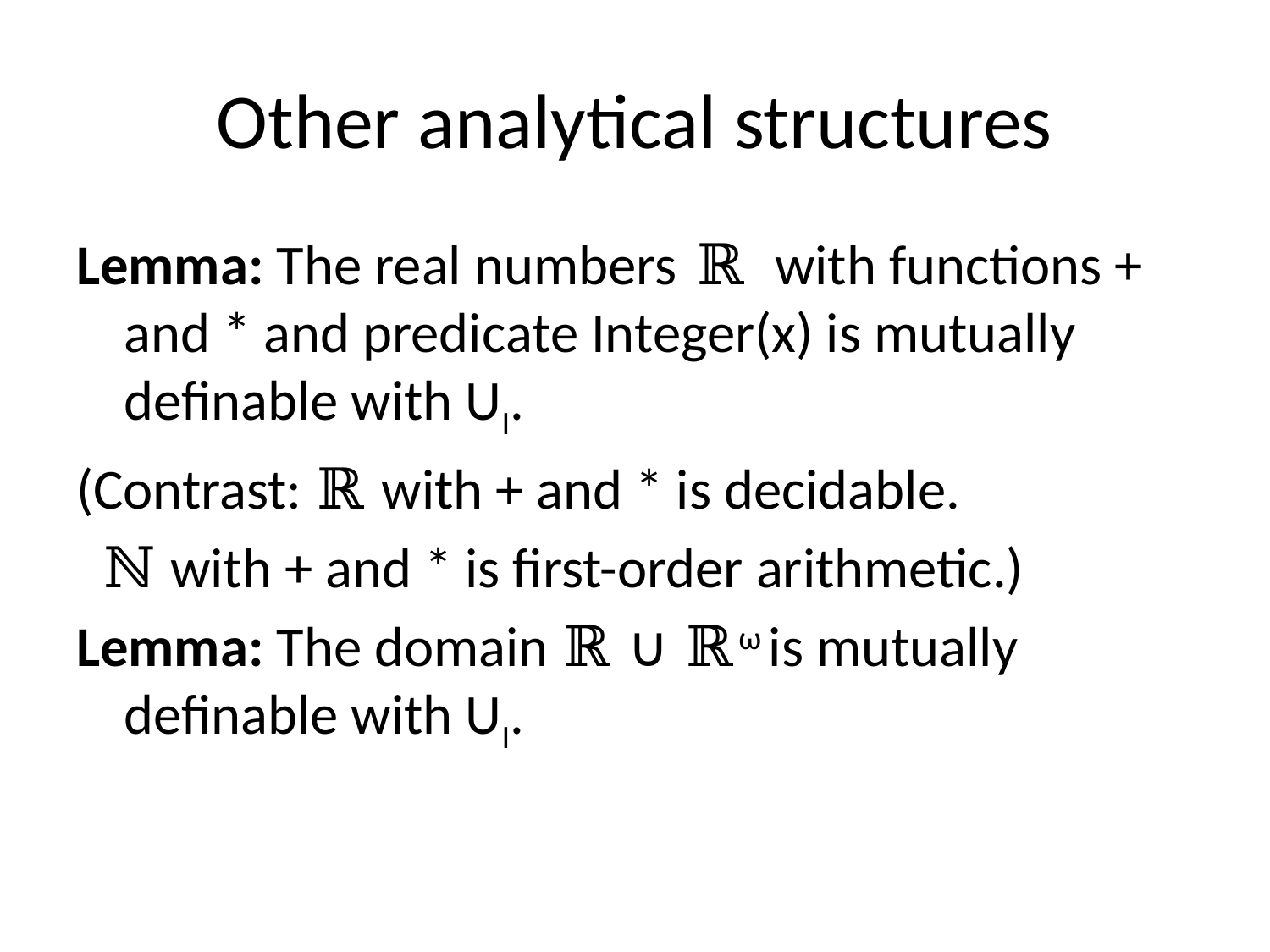

# Other analytical structures
Lemma: The real numbers ℝ  with functions + and * and predicate Integer(x) is mutually definable with UI.
(Contrast: ℝ with + and * is decidable.
  ℕ with + and * is first-order arithmetic.)
Lemma: The domain ℝ ∪ ℝω is mutually definable with UI.